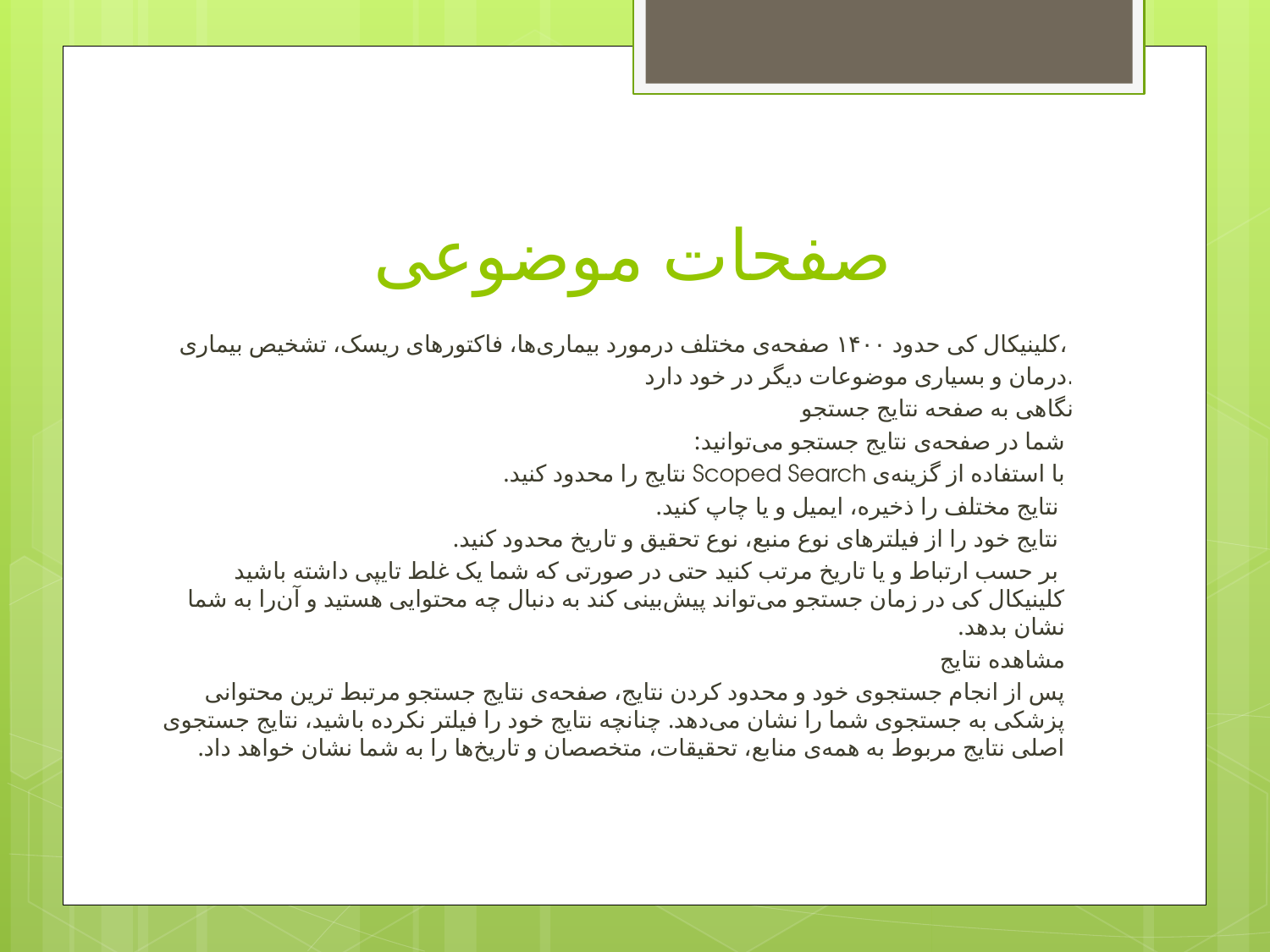

# صفحات موضوعی
کلینیکال کی حدود ۱۴۰۰ صفحه‌ی مختلف درمورد بیماری‌ها، فاکتورهای ریسک، تشخیص بیماری،
درمان و بسیاری موضوعات دیگر در خود دارد.
نگاهی به صفحه نتایج جستجو
شما در صفحه‌ی نتایج جستجو می‌توانید:
با استفاده از گزینه‌ی Scoped Search نتایج را محدود کنید.
 نتایج مختلف را ذخیره، ایمیل و یا چاپ کنید.
 نتایج خود را از فیلترهای نوع منبع، نوع تحقیق و تاریخ محدود کنید.
 بر حسب ارتباط و یا تاریخ مرتب کنید حتی در صورتی که شما یک غلط تایپی داشته باشید کلینیکال کی در زمان جستجو می‌تواند پیش‌بینی کند به دنبال چه محتوایی هستید و آن‌را به شما نشان بدهد.
مشاهده نتایج
پس از انجام جستجوی خود و محدود کردن نتایج، صفحه‌ی نتایج جستجو مرتبط‌ ترین محتوانی پزشکی به جستجوی شما را نشان می‌دهد. چنانچه نتایج خود را فیلتر نکرده باشید، نتایج جستجوی اصلی نتایج مربوط به همه‌ی منابع، تحقیقات، متخصصان و تاریخ‌ها را به شما نشان خواهد داد.